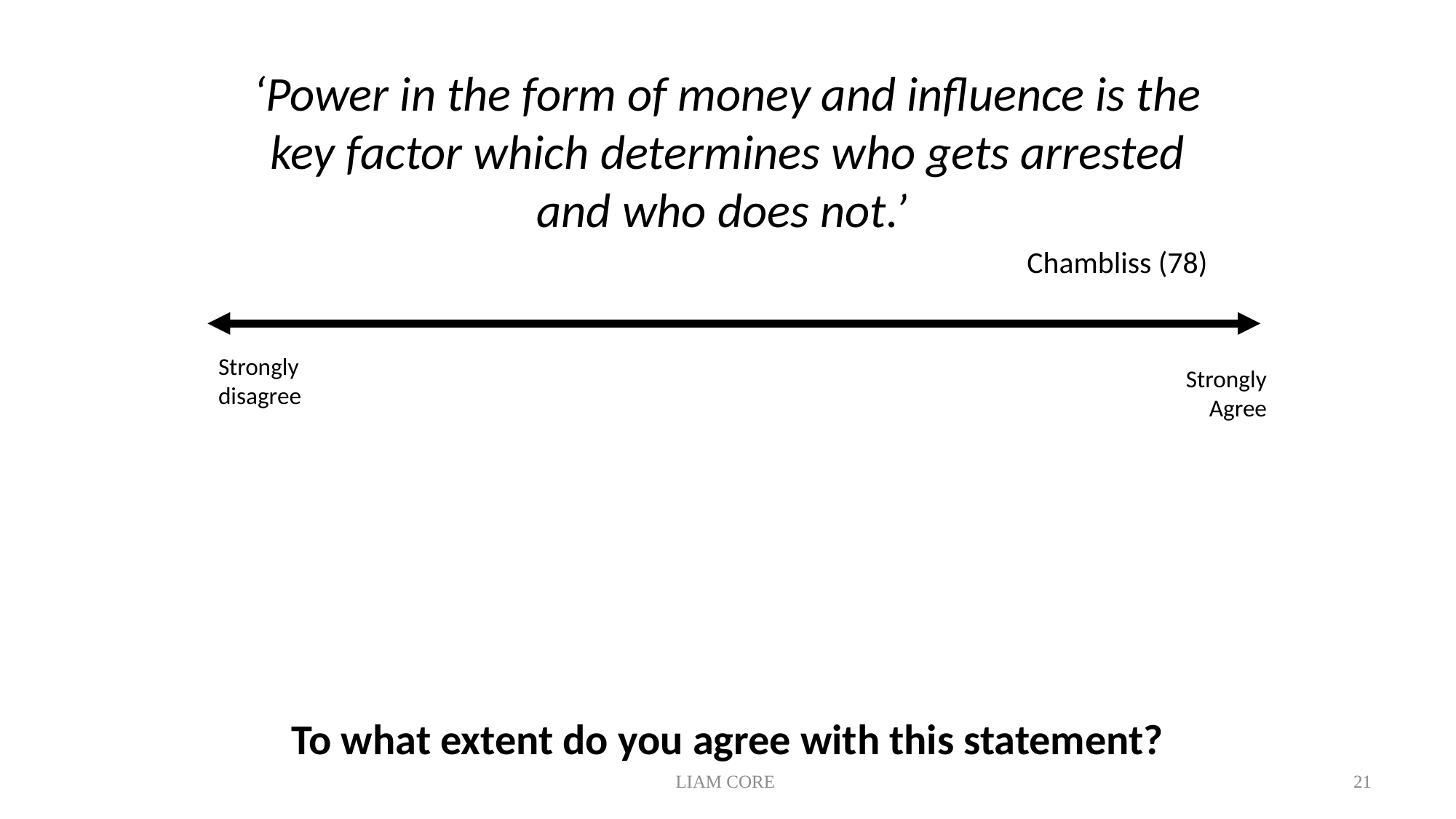

‘Power in the form of money and influence is the key factor which determines who gets arrested and who does not.’
Chambliss (78)
Strongly disagree
Strongly Agree
To what extent do you agree with this statement?

LIAM CORE
21